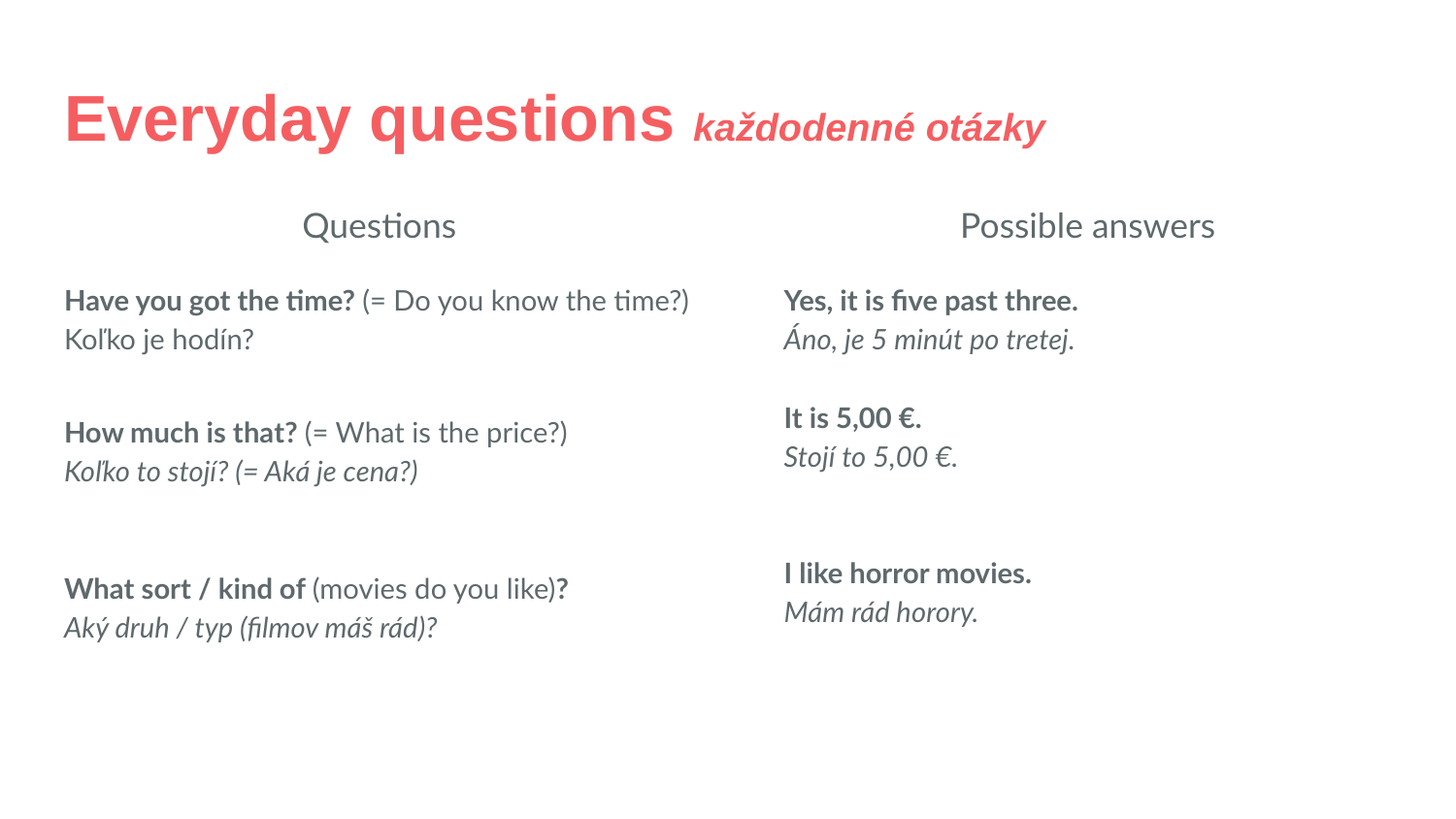

# Everyday questions každodenné otázky
Questions
Have you got the time? (= Do you know the time?)
Koľko je hodín?

How much is that? (= What is the price?)
Koľko to stojí? (= Aká je cena?)

What sort / kind of (movies do you like)?
Aký druh / typ (filmov máš rád)?

Possible answers
Yes, it is five past three.
Áno, je 5 minút po tretej.

It is 5,00 €.
Stojí to 5,00 €.

I like horror movies.
Mám rád horory.